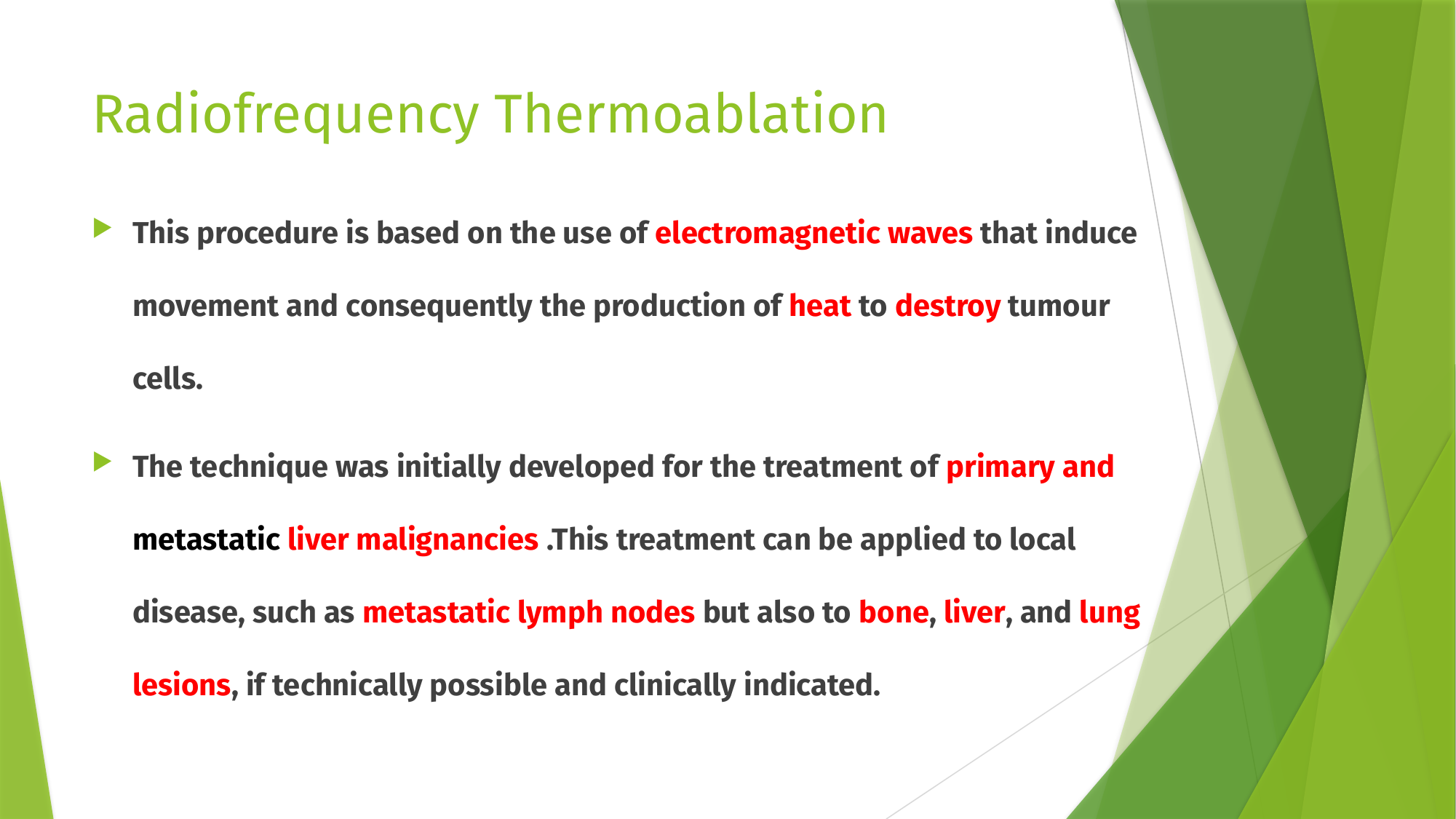

# Radiofrequency Thermoablation
This procedure is based on the use of electromagnetic waves that induce movement and consequently the production of heat to destroy tumour cells.
The technique was initially developed for the treatment of primary and metastatic liver malignancies .This treatment can be applied to local disease, such as metastatic lymph nodes but also to bone, liver, and lung lesions, if technically possible and clinically indicated.